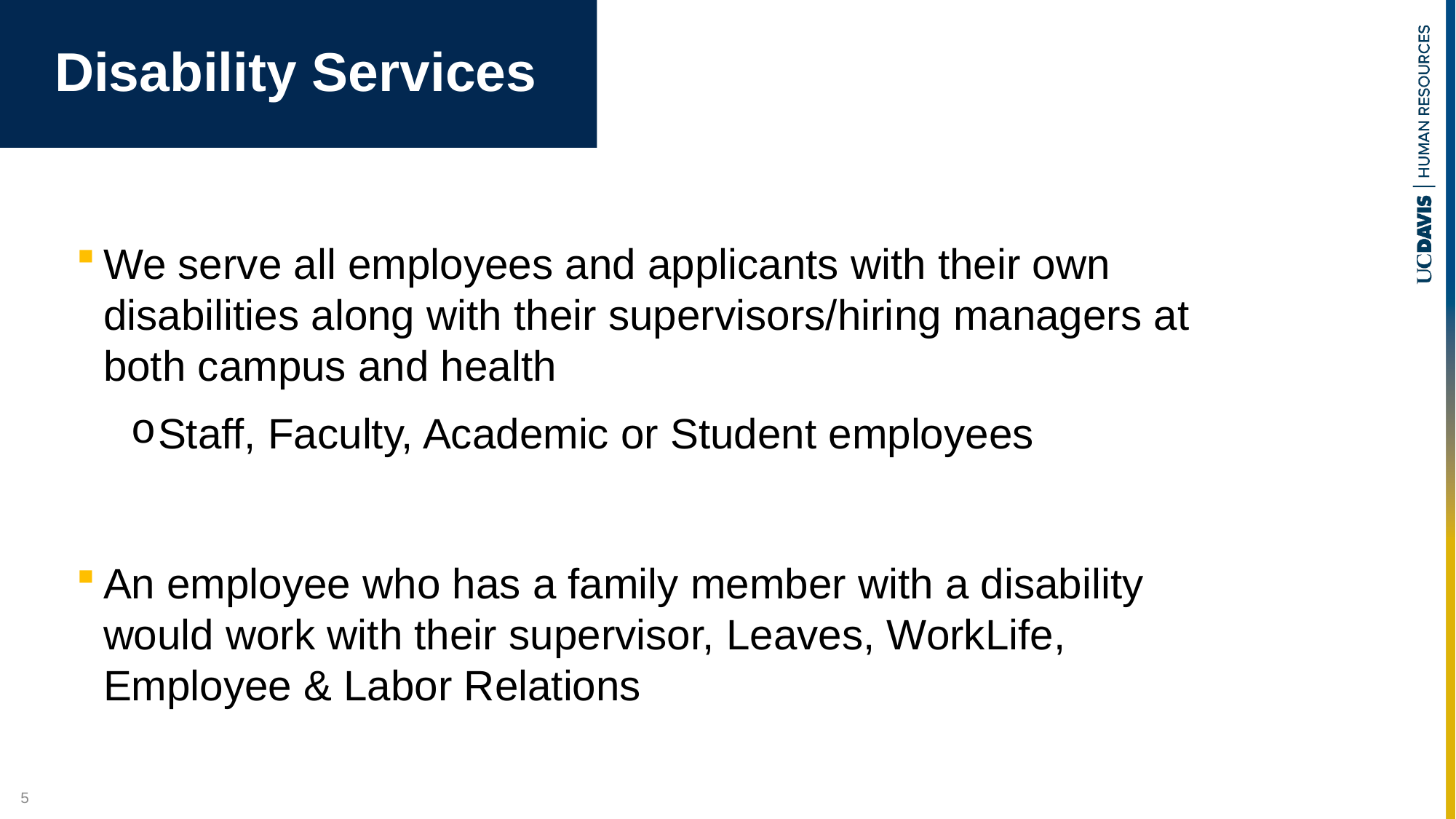

# Disability Services
We serve all employees and applicants with their own disabilities along with their supervisors/hiring managers at both campus and health
Staff, Faculty, Academic or Student employees

An employee who has a family member with a disability would work with their supervisor, Leaves, WorkLife, Employee & Labor Relations
5